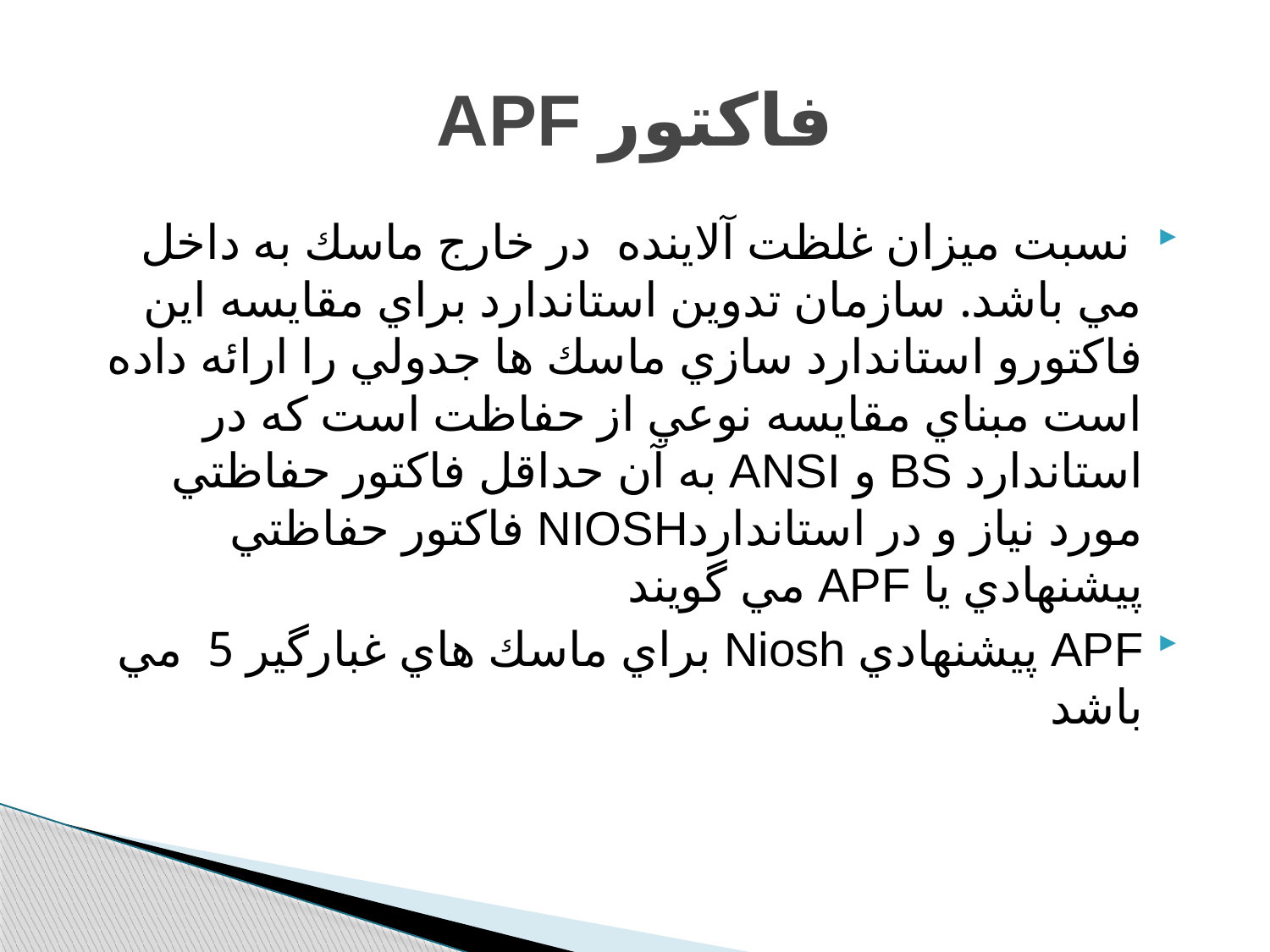

# فاكتور APF
 نسبت ميزان غلظت آلاينده  در خارج ماسك به داخل مي باشد. سازمان تدوين استاندارد براي مقايسه اين فاكتورو استاندارد سازي ماسك ها جدولي را ارائه داده است مبناي مقايسه نوعي از حفاظت است كه در استاندارد BS و ANSI به آن حداقل فاكتور حفاظتي مورد نياز و در استانداردNIOSH فاكتور حفاظتي پيشنهادي يا APF مي گويند
APF پيشنهادي Niosh براي ماسك هاي غبارگير 5  مي باشد